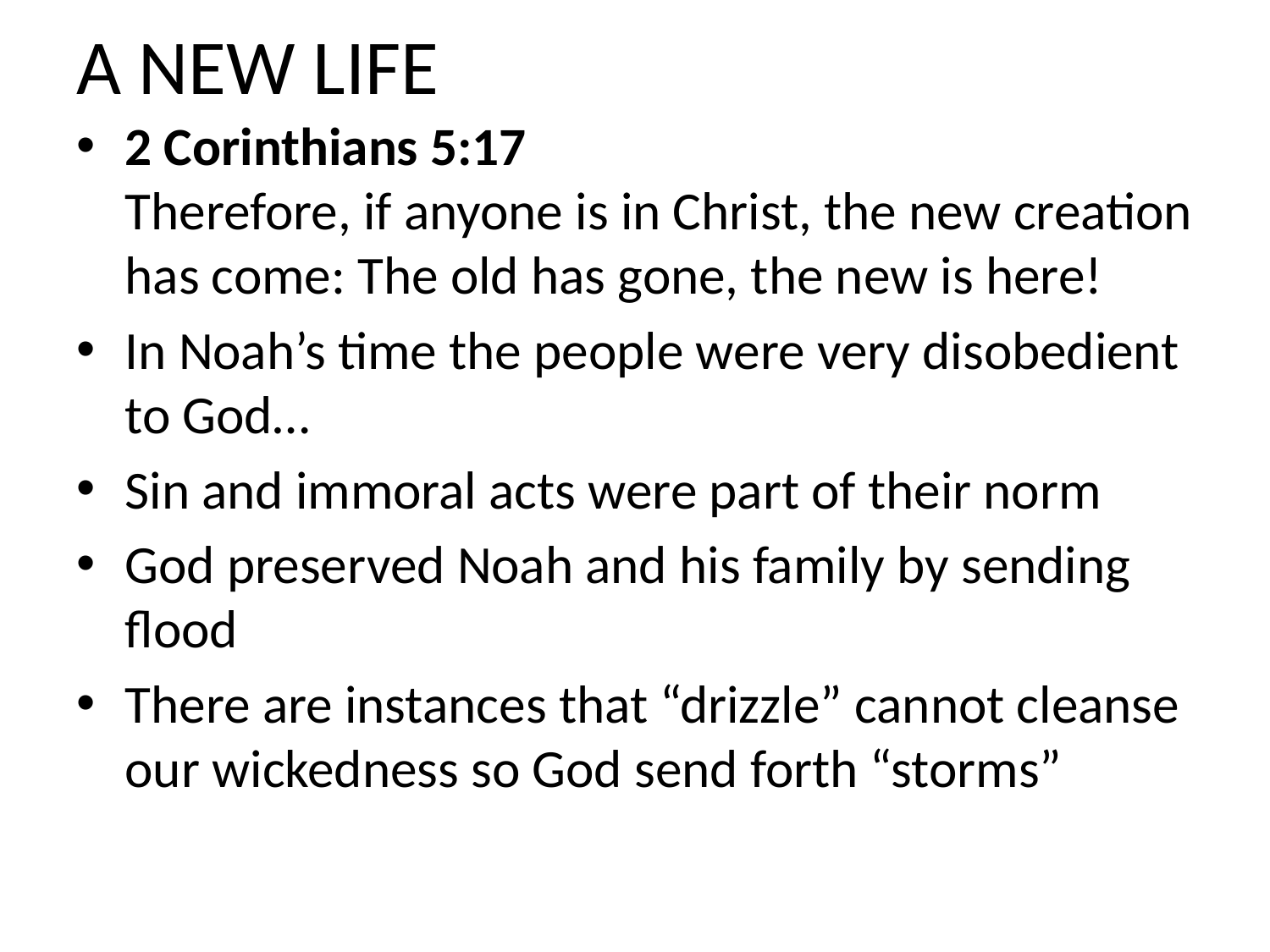

# A NEW LIFE
2 Corinthians 5:17
Therefore, if anyone is in Christ, the new creation has come: The old has gone, the new is here!
In Noah’s time the people were very disobedient to God…
Sin and immoral acts were part of their norm
God preserved Noah and his family by sending flood
There are instances that “drizzle” cannot cleanse our wickedness so God send forth “storms”